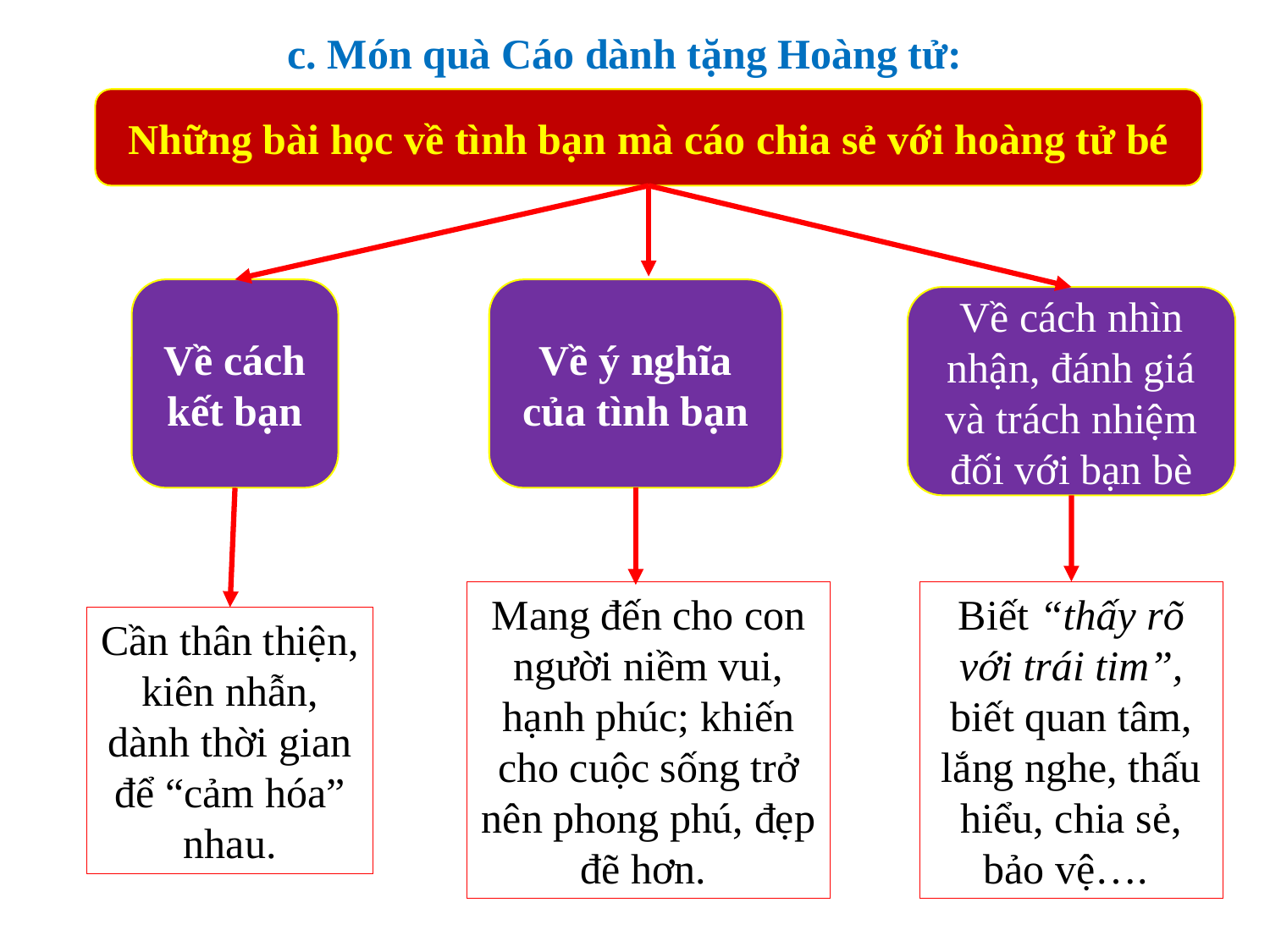

c. Món quà Cáo dành tặng Hoàng tử:
Những bài học về tình bạn mà cáo chia sẻ với hoàng tử bé
Về cách kết bạn
Về ý nghĩa của tình bạn
Về cách nhìn nhận, đánh giá và trách nhiệm đối với bạn bè
Mang đến cho con người niềm vui, hạnh phúc; khiến cho cuộc sống trở nên phong phú, đẹp đẽ hơn.
Biết “thấy rõ với trái tim”, biết quan tâm, lắng nghe, thấu hiểu, chia sẻ, bảo vệ….
Cần thân thiện, kiên nhẫn, dành thời gian để “cảm hóa” nhau.